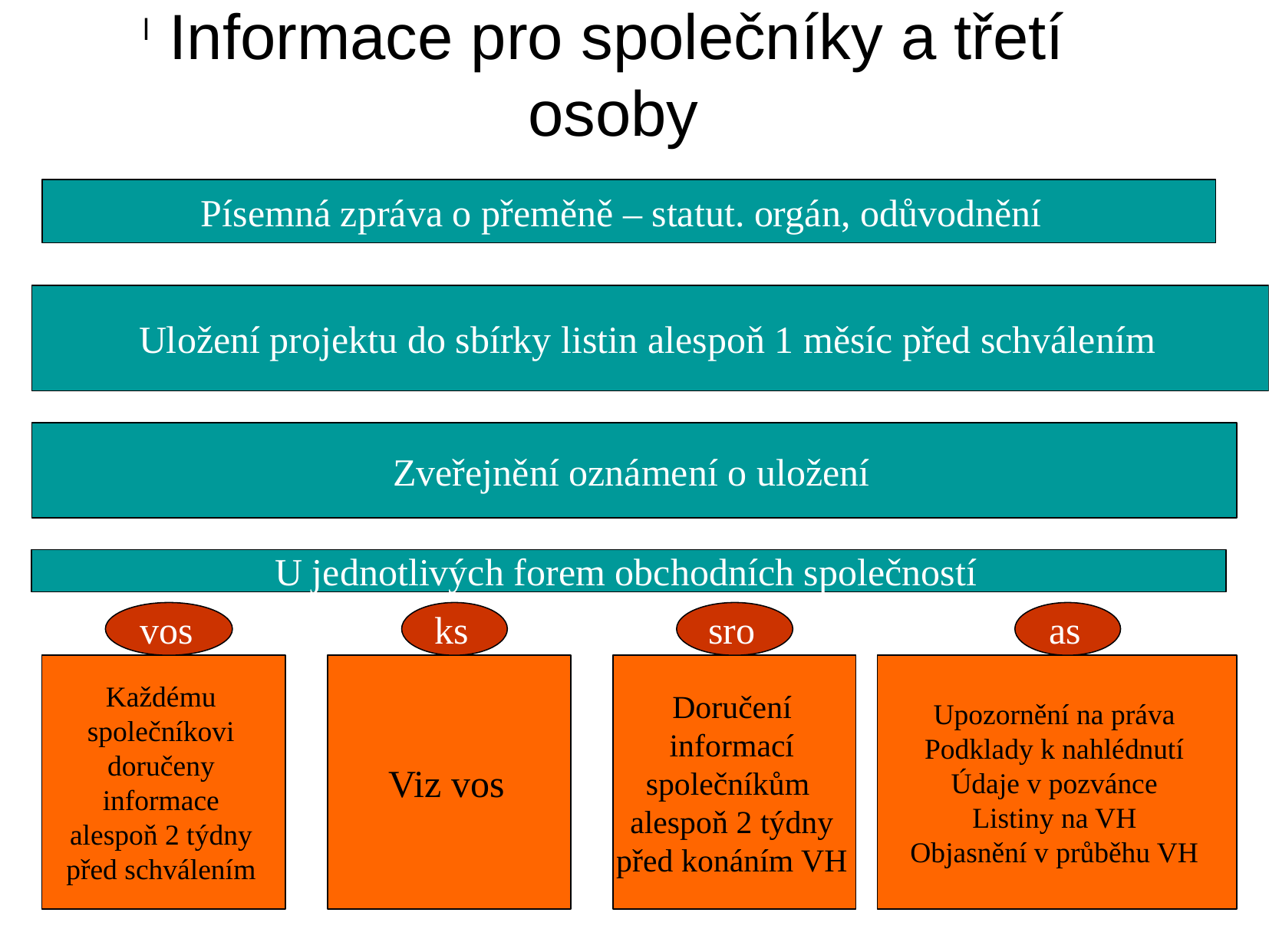

Informace pro společníky a třetí osoby

Písemná zpráva o přeměně – statut. orgán, odůvodnění
Uložení projektu do sbírky listin alespoň 1 měsíc před schválením

Zveřejnění oznámení o uložení
U jednotlivých forem obchodních společností

vos
ks
sro
as

Každému
společníkovi
doručeny
informace
alespoň 2 týdny
před schválením
Upozornění na práva
Podklady k nahlédnutí
Údaje v pozvánce
Listiny na VH
Objasnění v průběhu VH
Doručení
informací
společníkům
alespoň 2 týdny
před konáním VH
Viz vos